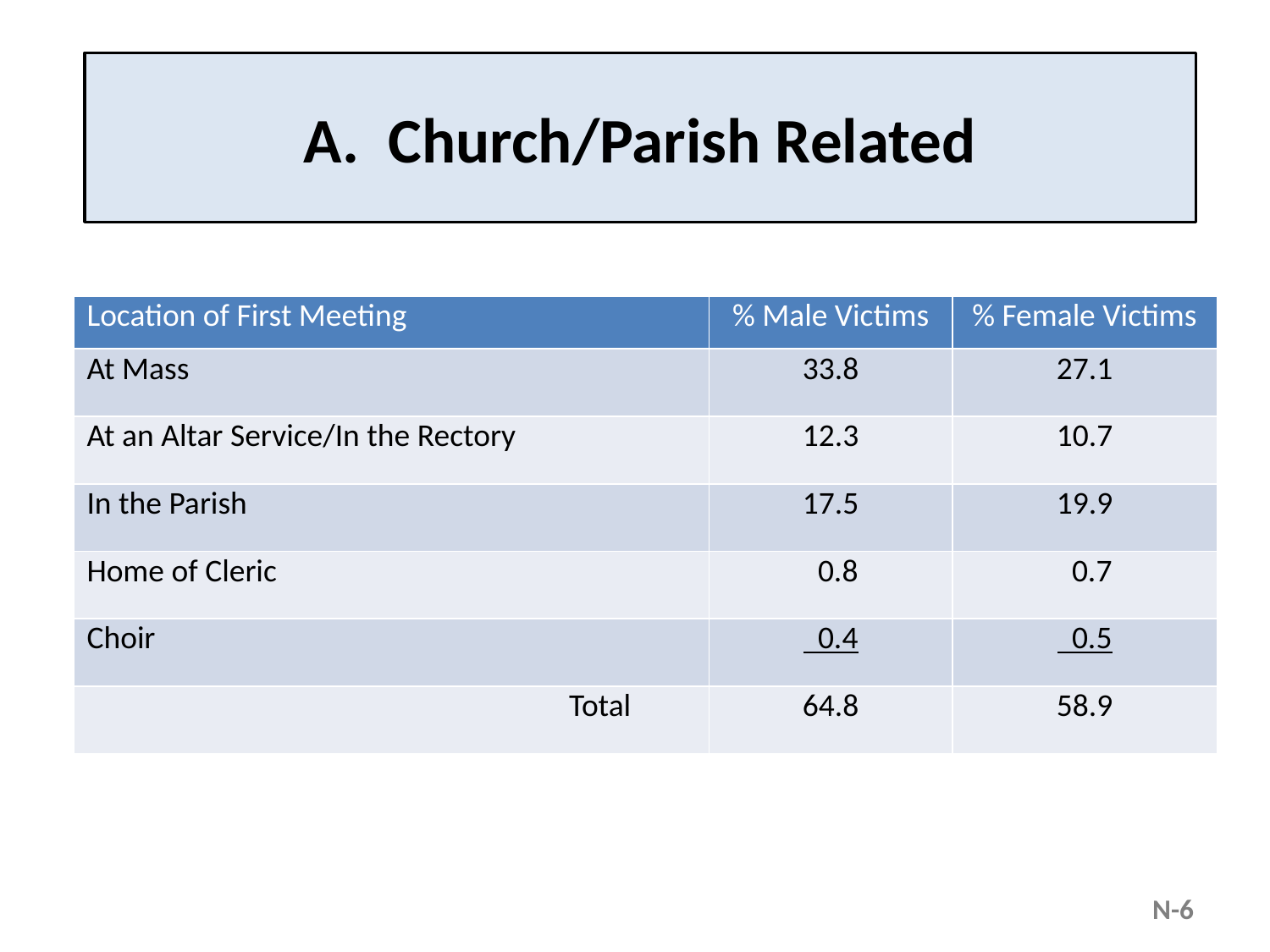

# A.  Church/Parish Related
| Location of First Meeting | % Male Victims | % Female Victims |
| --- | --- | --- |
| At Mass | 33.8 | 27.1 |
| At an Altar Service/In the Rectory | 12.3 | 10.7 |
| In the Parish | 17.5 | 19.9 |
| Home of Cleric | 0.8 | 0.7 |
| Choir | 0.4 | 0.5 |
| Total | 64.8 | 58.9 |
N-6